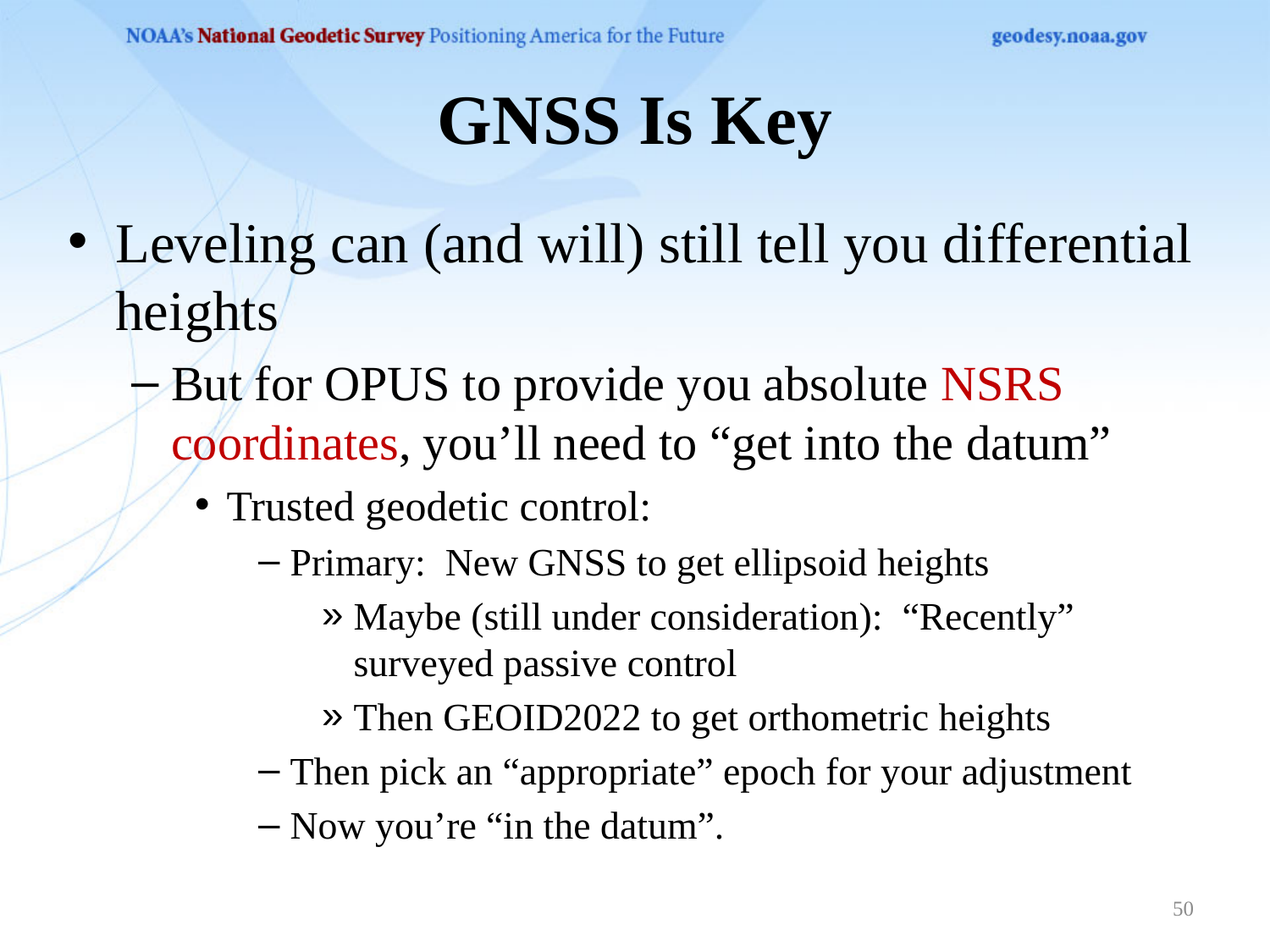

# GNSS Is Key
Leveling can (and will) still tell you differential heights
But for OPUS to provide you absolute NSRS coordinates, you’ll need to “get into the datum”
Trusted geodetic control:
Primary:  New GNSS to get ellipsoid heights
Maybe (still under consideration):  “Recently” surveyed passive control
Then GEOID2022 to get orthometric heights
Then pick an “appropriate” epoch for your adjustment
Now you’re “in the datum”.
50